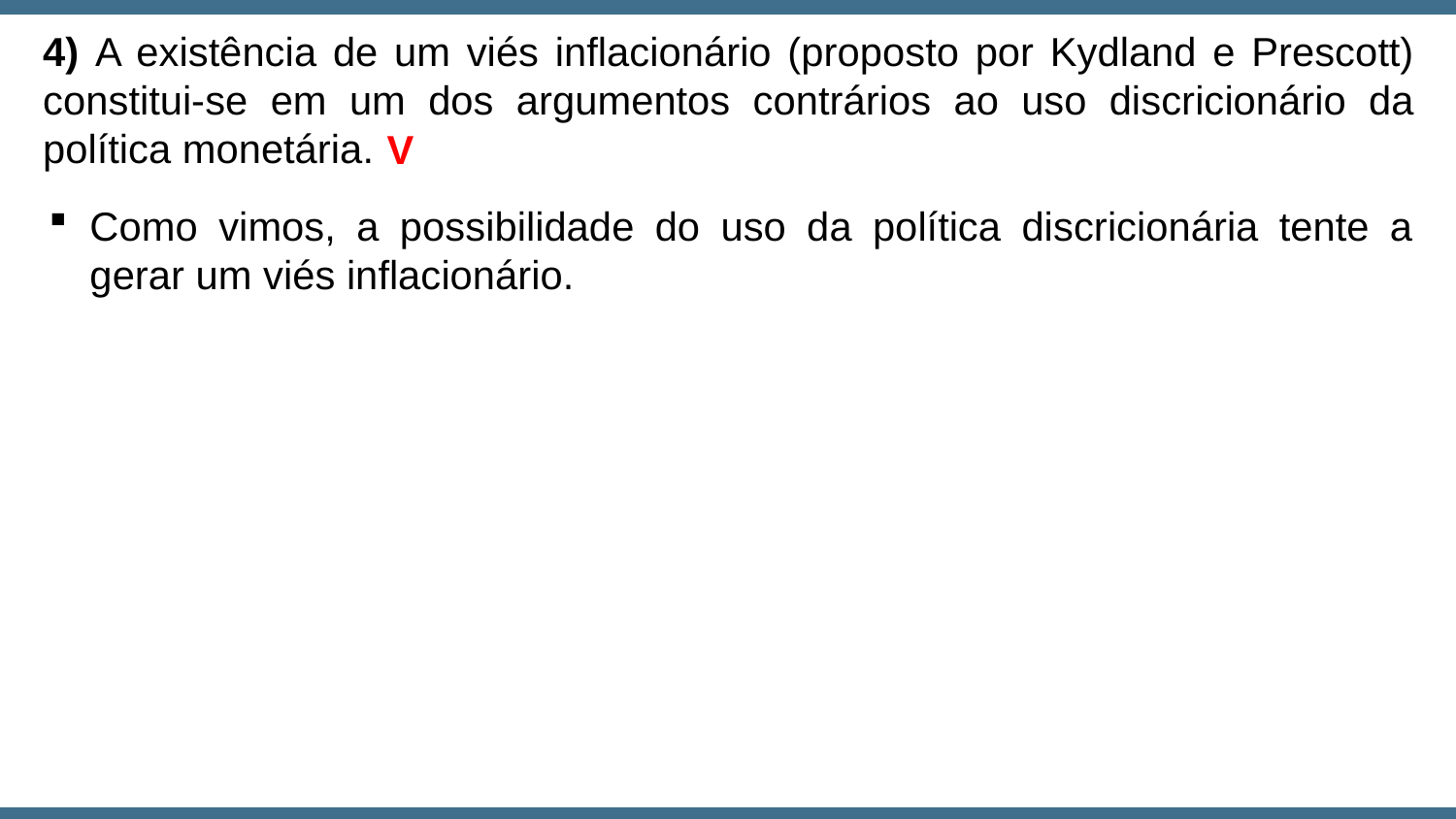

4) A existência de um viés inflacionário (proposto por Kydland e Prescott) constitui-se em um dos argumentos contrários ao uso discricionário da política monetária.
V

Como vimos, a possibilidade do uso da política discricionária tente a gerar um viés inflacionário.